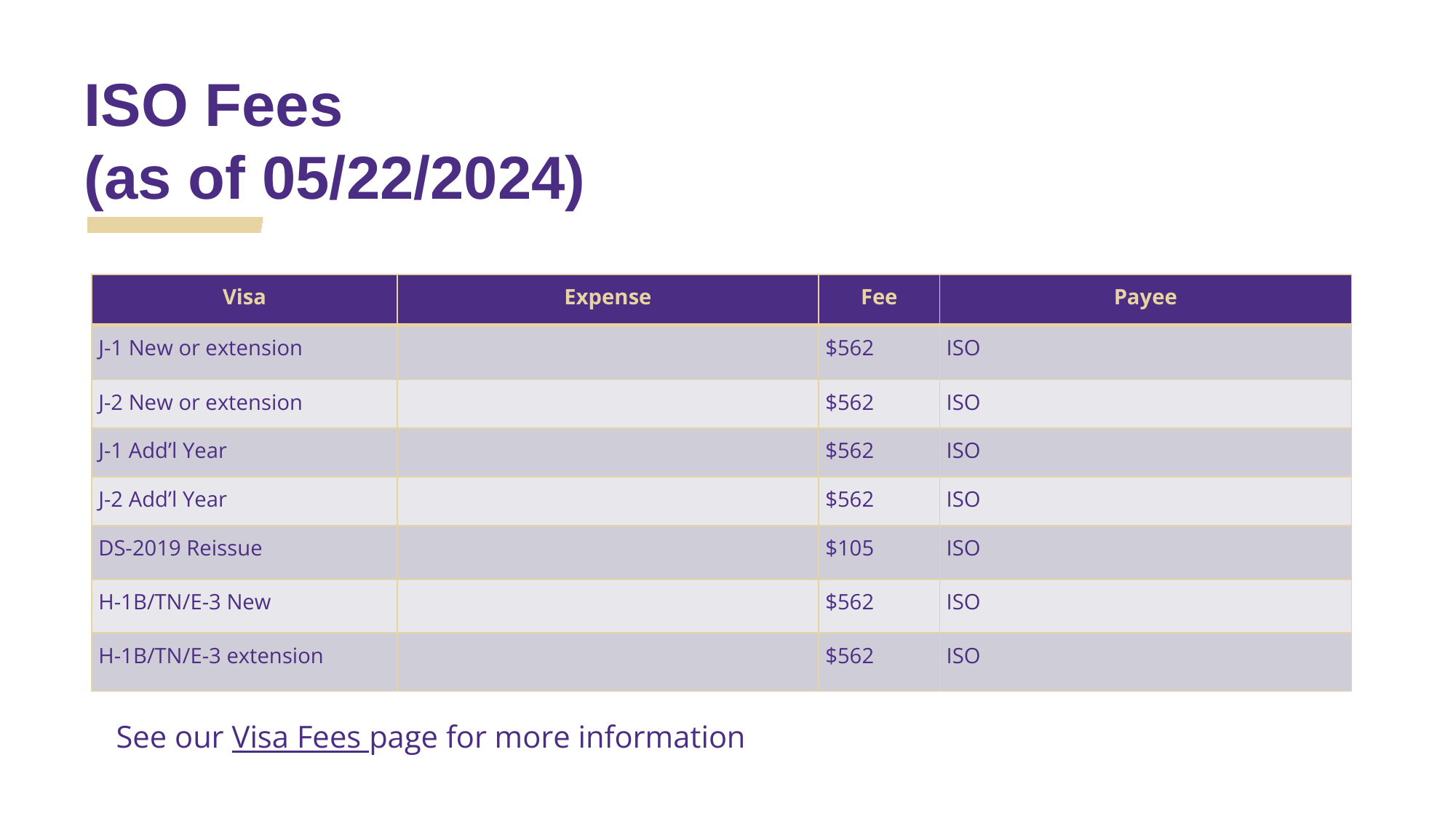

# ISO Fees (as of 05/22/2024)
| Visa | Expense | Fee | Payee |
| --- | --- | --- | --- |
| J-1 New or extension |  | $562 | ISO |
| J-2 New or extension |  | $562 | ISO |
| J-1 Add’l Year |  | $562 | ISO |
| J-2 Add’l Year |  | $562 | ISO |
| DS-2019 Reissue |  | $105 | ISO |
| H-1B/TN/E-3 New |  | $562 | ISO |
| H-1B/TN/E-3 extension |  | $562 | ISO |
See our Visa Fees page for more information